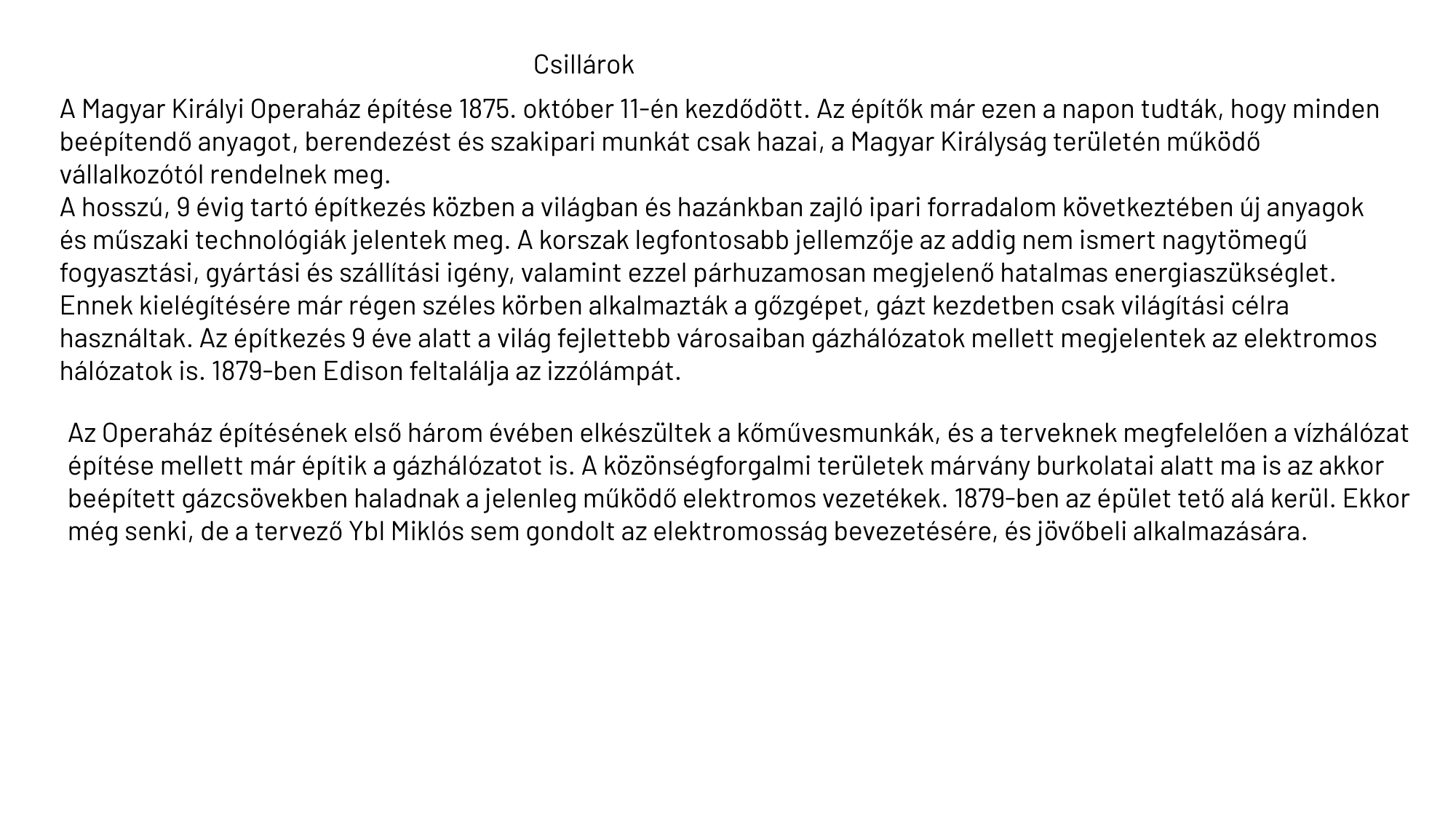

Csillárok
A Magyar Királyi Operaház építése 1875. október 11-én kezdődött. Az építők már ezen a napon tudták, hogy minden beépítendő anyagot, berendezést és szakipari munkát csak hazai, a Magyar Királyság területén működő vállalkozótól rendelnek meg.
A hosszú, 9 évig tartó építkezés közben a világban és hazánkban zajló ipari forradalom következtében új anyagok és műszaki technológiák jelentek meg. A korszak legfontosabb jellemzője az addig nem ismert nagytömegű fogyasztási, gyártási és szállítási igény, valamint ezzel párhuzamosan megjelenő hatalmas energiaszükséglet. Ennek kielégítésére már régen széles körben alkalmazták a gőzgépet, gázt kezdetben csak világítási célra használtak. Az építkezés 9 éve alatt a világ fejlettebb városaiban gázhálózatok mellett megjelentek az elektromos hálózatok is. 1879-ben Edison feltalálja az izzólámpát.
Az Operaház építésének első három évében elkészültek a kőművesmunkák, és a terveknek megfelelően a vízhálózat építése mellett már építik a gázhálózatot is. A közönségforgalmi területek márvány burkolatai alatt ma is az akkor beépített gázcsövekben haladnak a jelenleg működő elektromos vezetékek. 1879-ben az épület tető alá kerül. Ekkor még senki, de a tervező Ybl Miklós sem gondolt az elektromosság bevezetésére, és jövőbeli alkalmazására.